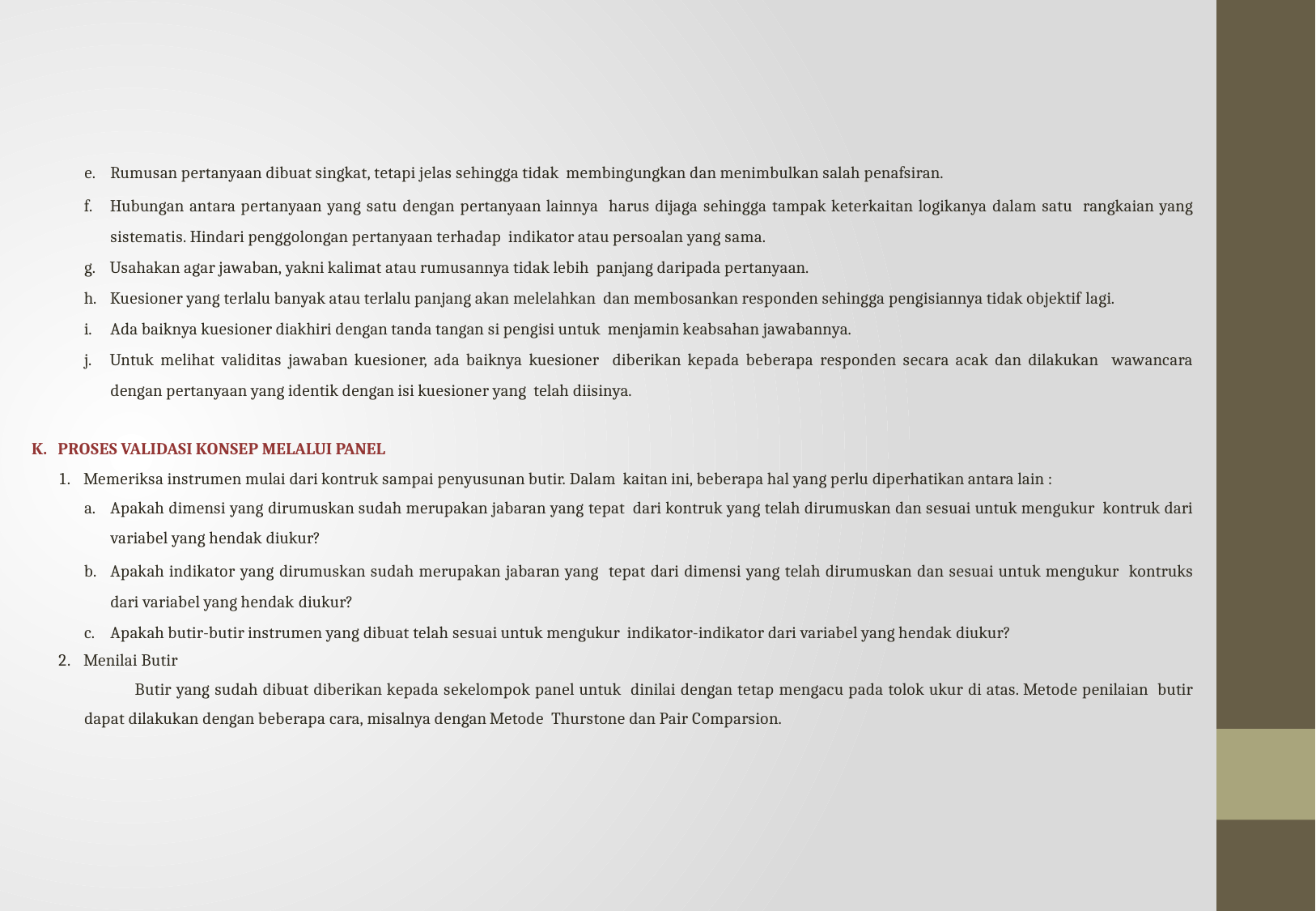

Rumusan pertanyaan dibuat singkat, tetapi jelas sehingga tidak  membingungkan dan menimbulkan salah penafsiran.
Hubungan antara pertanyaan yang satu dengan pertanyaan lainnya  harus dijaga sehingga tampak keterkaitan logikanya dalam satu  rangkaian yang sistematis. Hindari penggolongan pertanyaan terhadap  indikator atau persoalan yang sama.
Usahakan agar jawaban, yakni kalimat atau rumusannya tidak lebih  panjang daripada pertanyaan.
Kuesioner yang terlalu banyak atau terlalu panjang akan melelahkan  dan membosankan responden sehingga pengisiannya tidak objektif lagi.
Ada baiknya kuesioner diakhiri dengan tanda tangan si pengisi untuk  menjamin keabsahan jawabannya.
Untuk melihat validitas jawaban kuesioner, ada baiknya kuesioner  diberikan kepada beberapa responden secara acak dan dilakukan  wawancara dengan pertanyaan yang identik dengan isi kuesioner yang  telah diisinya.

PROSES VALIDASI KONSEP MELALUI PANEL
Memeriksa instrumen mulai dari kontruk sampai penyusunan butir. Dalam  kaitan ini, beberapa hal yang perlu diperhatikan antara lain :
Apakah dimensi yang dirumuskan sudah merupakan jabaran yang tepat  dari kontruk yang telah dirumuskan dan sesuai untuk mengukur  kontruk dari variabel yang hendak diukur?
Apakah indikator yang dirumuskan sudah merupakan jabaran yang  tepat dari dimensi yang telah dirumuskan dan sesuai untuk mengukur  kontruks dari variabel yang hendak diukur?
Apakah butir-butir instrumen yang dibuat telah sesuai untuk mengukur  indikator-indikator dari variabel yang hendak diukur?
Menilai Butir
Butir yang sudah dibuat diberikan kepada sekelompok panel untuk  dinilai dengan tetap mengacu pada tolok ukur di atas. Metode penilaian  butir dapat dilakukan dengan beberapa cara, misalnya dengan Metode  Thurstone dan Pair Comparsion.